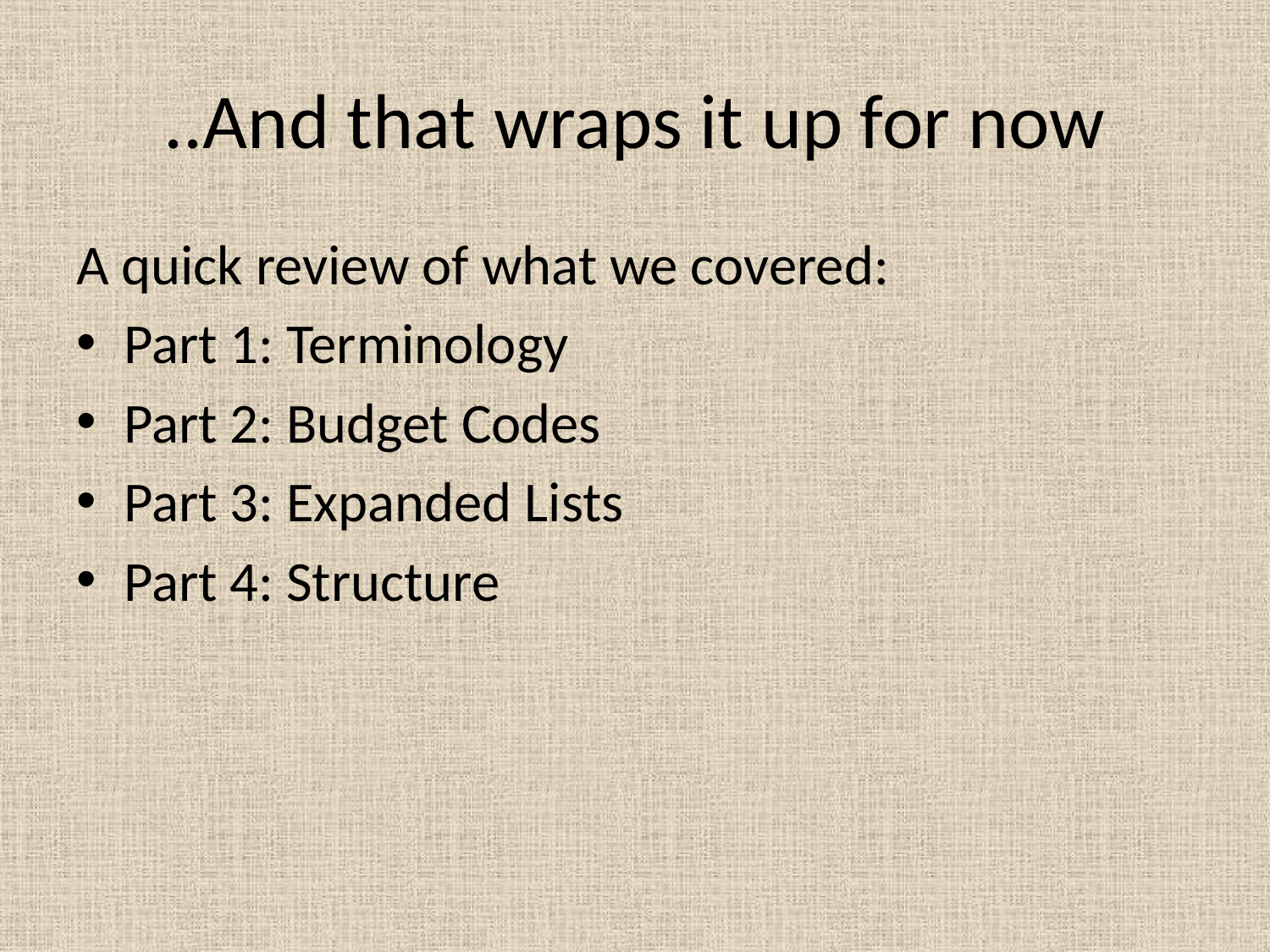

# ..And that wraps it up for now
A quick review of what we covered:
Part 1: Terminology
Part 2: Budget Codes
Part 3: Expanded Lists
Part 4: Structure